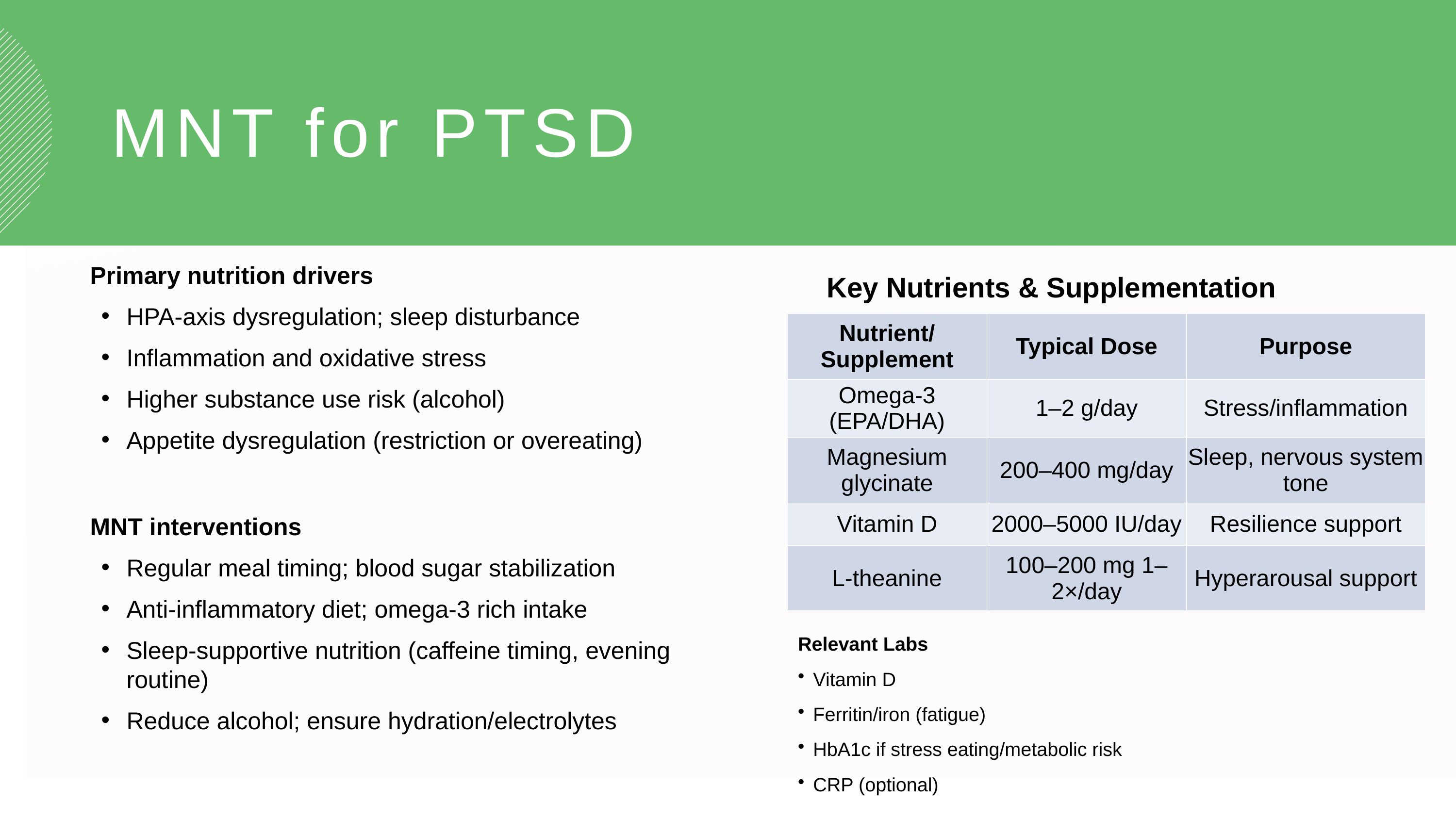

MNT for PTSD
Primary nutrition drivers
HPA-axis dysregulation; sleep disturbance
Inflammation and oxidative stress
Higher substance use risk (alcohol)
Appetite dysregulation (restriction or overeating)

MNT interventions
Regular meal timing; blood sugar stabilization
Anti-inflammatory diet; omega-3 rich intake
Sleep-supportive nutrition (caffeine timing, evening routine)
Reduce alcohol; ensure hydration/electrolytes

Key Nutrients & Supplementation
| Nutrient/Supplement | Typical Dose | Purpose |
| --- | --- | --- |
| Omega-3 (EPA/DHA) | 1–2 g/day | Stress/inflammation |
| Magnesium glycinate | 200–400 mg/day | Sleep, nervous system tone |
| Vitamin D | 2000–5000 IU/day | Resilience support |
| L-theanine | 100–200 mg 1–2×/day | Hyperarousal support |
Relevant Labs
Vitamin D
Ferritin/iron (fatigue)
HbA1c if stress eating/metabolic risk
CRP (optional)